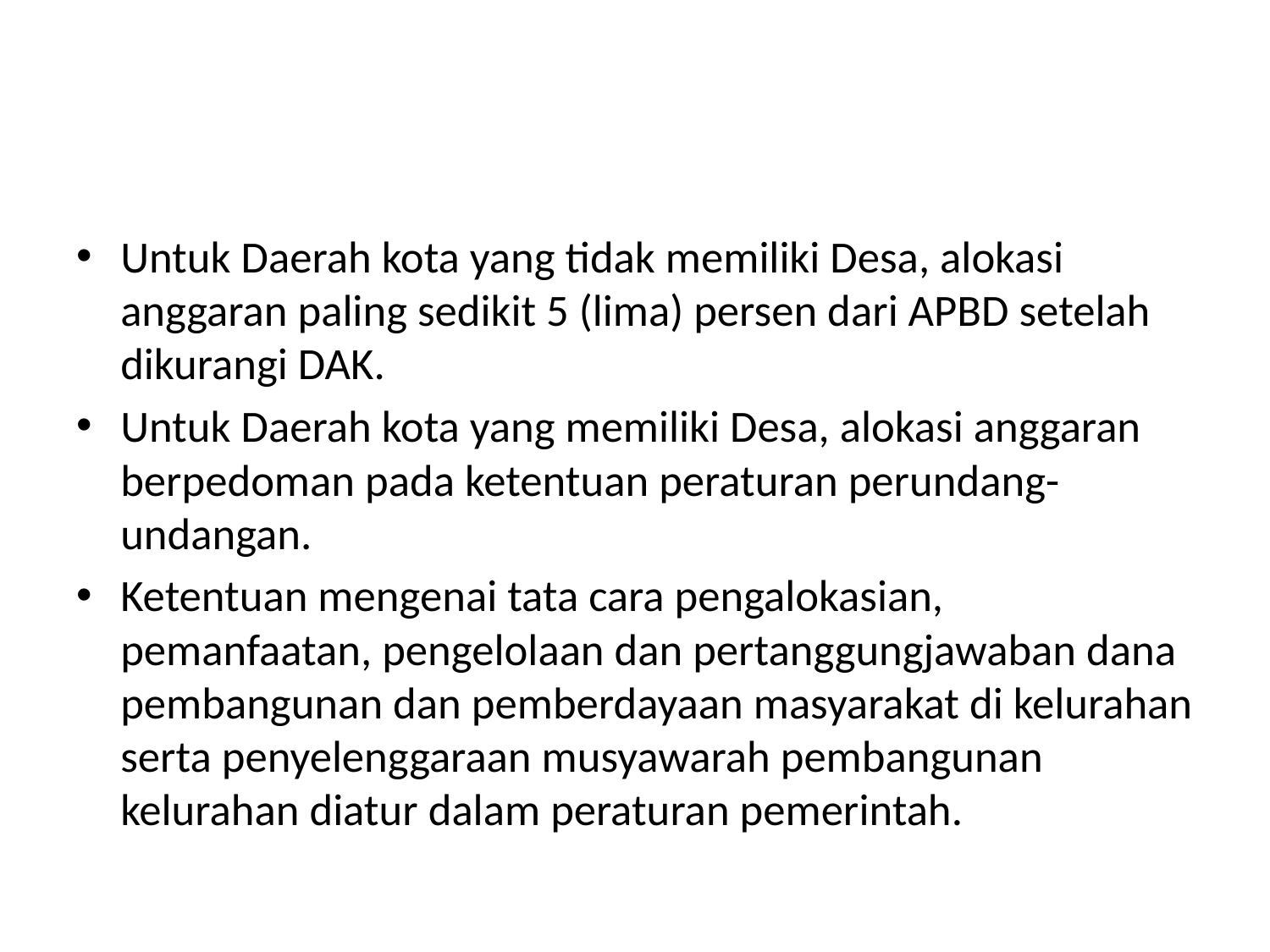

#
Untuk Daerah kota yang tidak memiliki Desa, alokasi anggaran paling sedikit 5 (lima) persen dari APBD setelah dikurangi DAK.
Untuk Daerah kota yang memiliki Desa, alokasi anggaran berpedoman pada ketentuan peraturan perundang-undangan.
Ketentuan mengenai tata cara pengalokasian, pemanfaatan, pengelolaan dan pertanggungjawaban dana pembangunan dan pemberdayaan masyarakat di kelurahan serta penyelenggaraan musyawarah pembangunan kelurahan diatur dalam peraturan pemerintah.